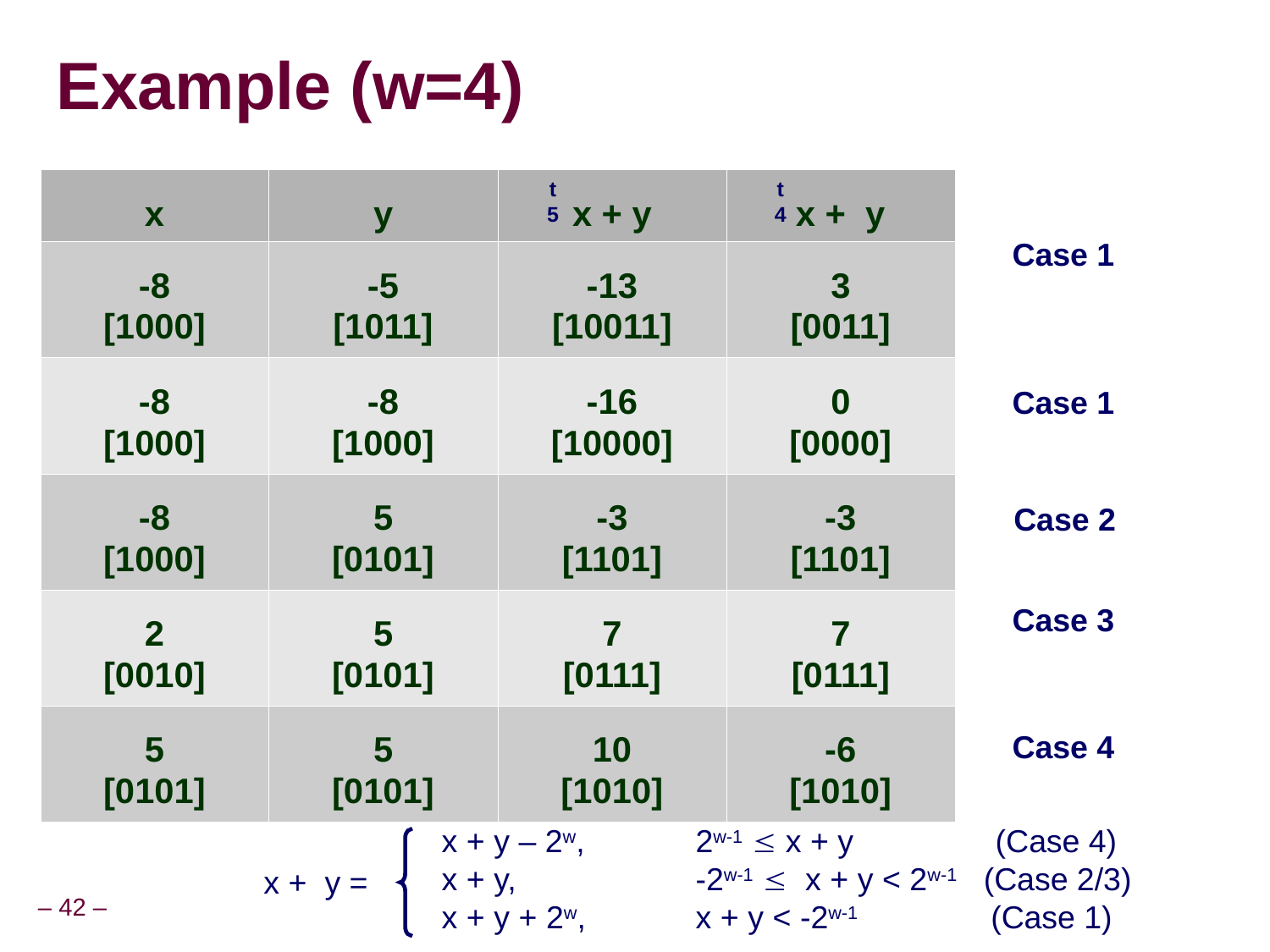

Example (w=4)
t
5
t
4
| x | y | x + y | x + y |
| --- | --- | --- | --- |
| -8 [1000] | -5 [1011] | -13 [10011] | 3 [0011] |
| -8 [1000] | -8 [1000] | -16 [10000] | 0 [0000] |
| -8 [1000] | 5 [0101] | -3 [1101] | -3 [1101] |
| 2 [0010] | 5 [0101] | 7 [0111] | 7 [0111] |
| 5 [0101] | 5 [0101] | 10 [1010] | -6 [1010] |
Case 1
Case 1
Case 2
Case 3
Case 4
x + y – 2w,	2w-1 ≤ x + y                (Case 4)
x + y, 		-2w-1 ≤  x + y < 2w-1   (Case 2/3)
x + y + 2w,	x + y < -2w-1               (Case 1)

x +  y =